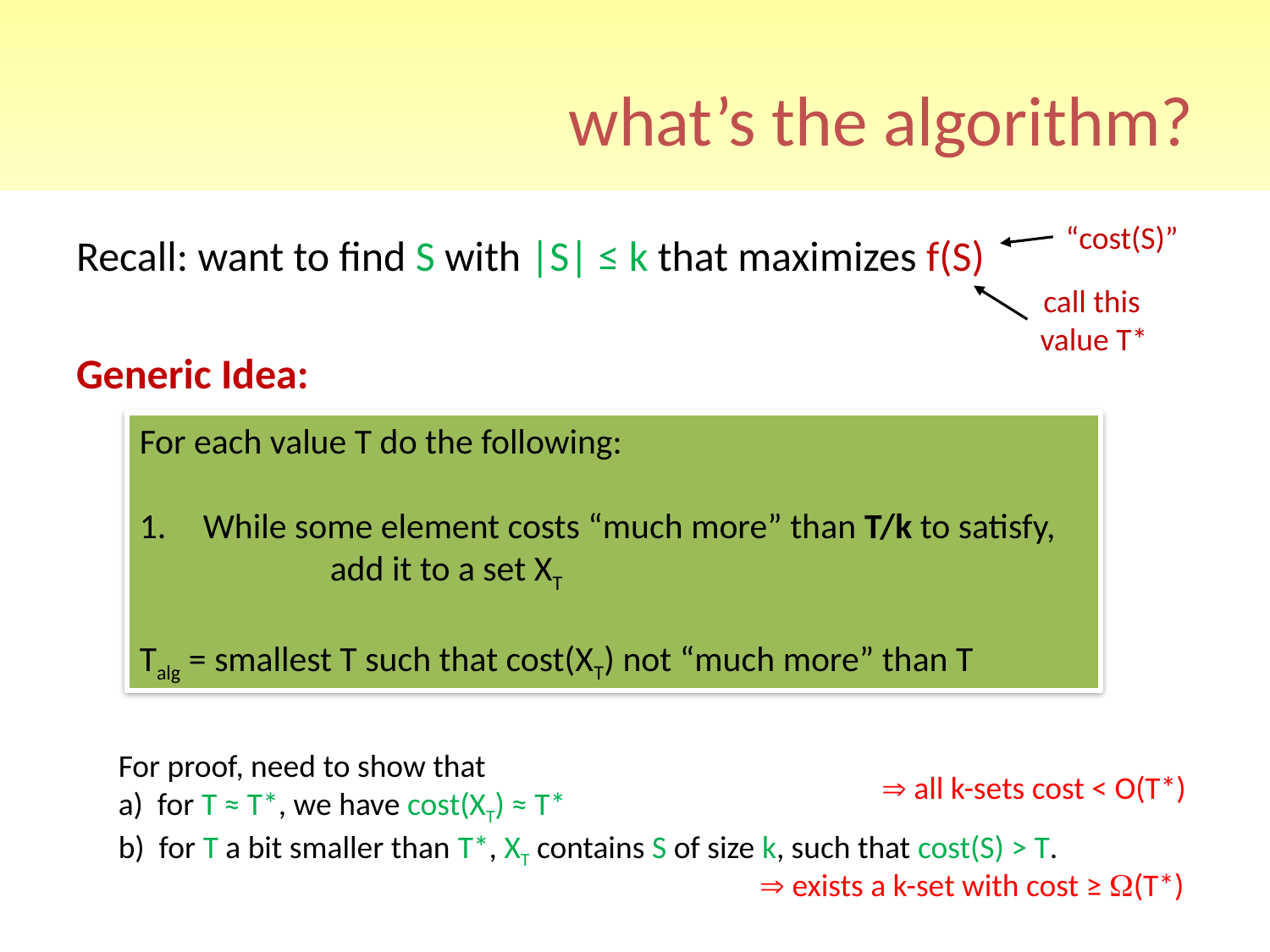

# what’s the algorithm?
“cost(S)”
Recall: want to find S with |S| ≤ k that maximizes f(S)

Generic Idea:
call this
value T*
For each value T do the following:

While some element costs “much more” than T/k to satisfy,
	add it to a set XT

Talg = smallest T such that cost(XT) not “much more” than T
For proof, need to show that
a)  for T ≈ T*, we have cost(XT) ≈ T*
b)  for T a bit smaller than T*, XT contains S of size k, such that cost(S) > T.
⇒ all k-sets cost < O(T*)
⇒ exists a k-set with cost ≥ Ω(T*)